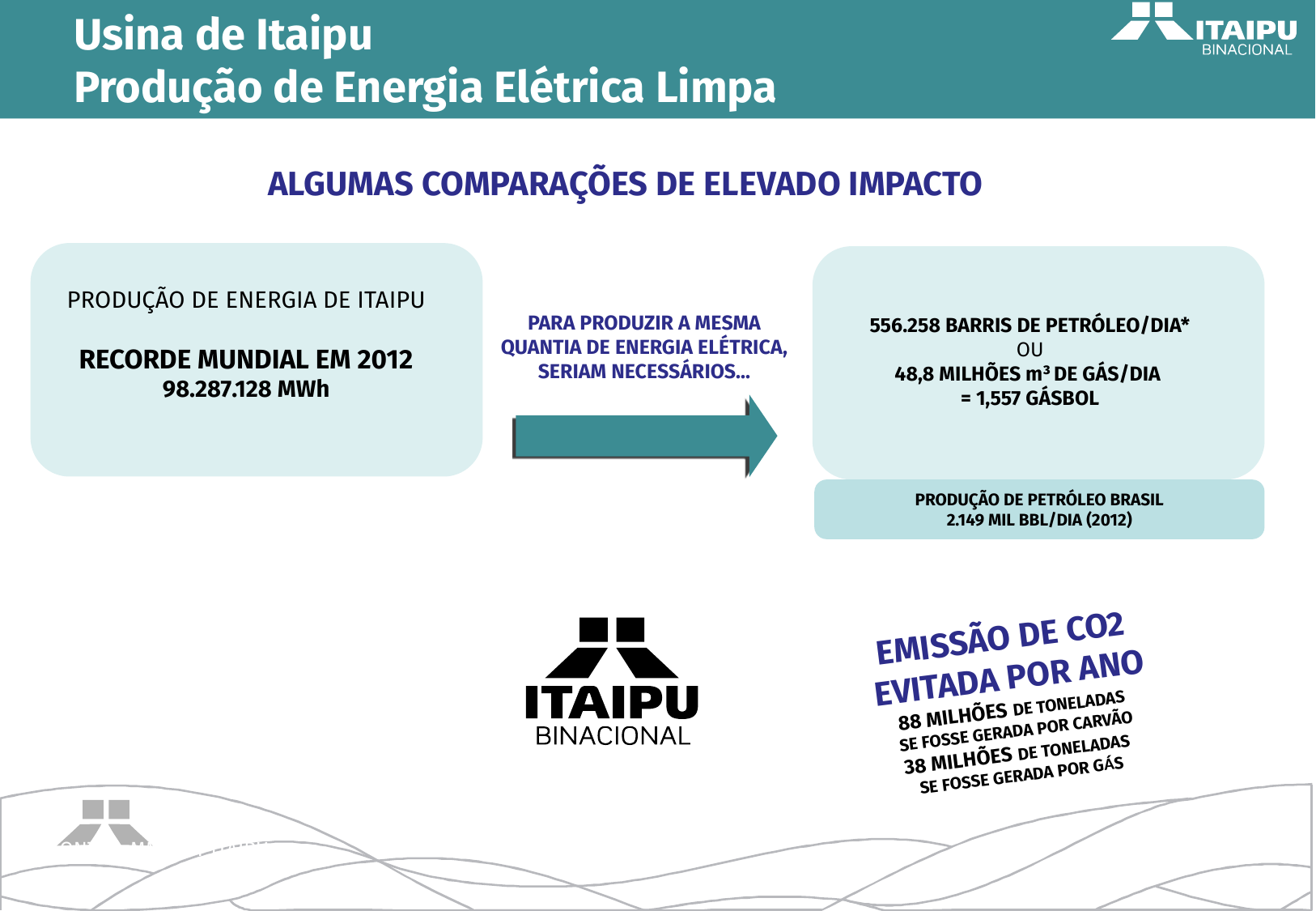

Usina de Itaipu
Produção de Energia Elétrica Limpa

ALGUMAS COMPARAÇÕES DE ELEVADO IMPACTO

PRODUÇÃO DE ENERGIA DE ITAIPU

RECORDE MUNDIAL EM 2012
98.287.128 MWh

556.258 BARRIS DE PETRÓLEO/DIA*
OU
48,8 MILHÕES m³ DE GÁS/DIA
= 1,557 GÁSBOL

PARA PRODUZIR A MESMA QUANTIA DE ENERGIA ELÉTRICA, SERIAM NECESSÁRIOS...

PRODUÇÃO DE PETRÓLEO BRASIL
2.149 MIL BBL/DIA (2012)
EMISSÃO DE CO2
EVITADA POR ANO
88 MILHÕES DE TONELADAS
SE FOSSE GERADA POR CARVÃO
38 MILHÕES DE TONELADAS
SE FOSSE GERADA POR GÁS

26 ANOS GERANDO ENERGIA
FONTES: MME, DT ITAIPU